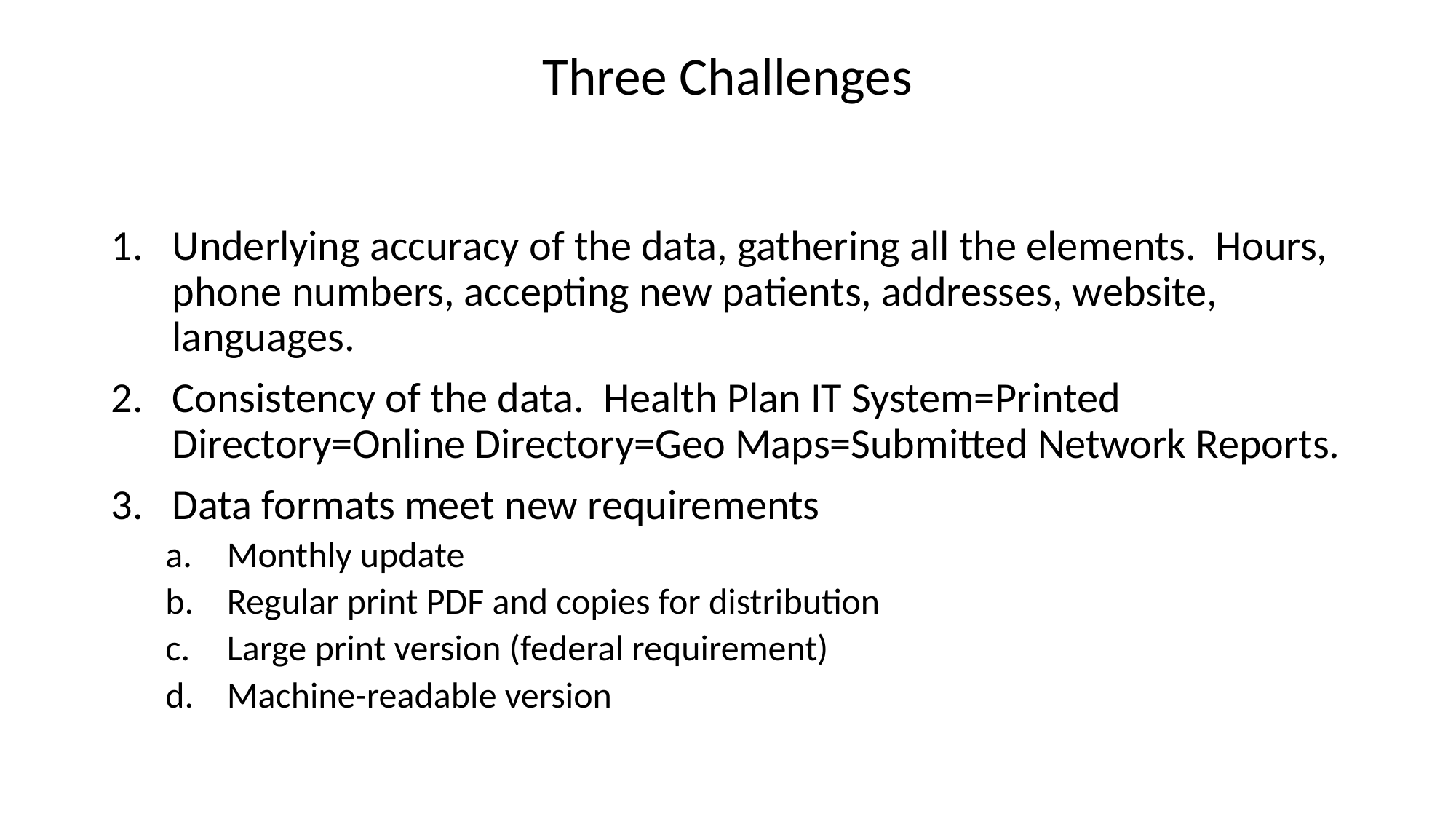

# Three Challenges
Underlying accuracy of the data, gathering all the elements.  Hours, phone numbers, accepting new patients, addresses, website, languages.
Consistency of the data.  Health Plan IT System=Printed Directory=Online Directory=Geo Maps=Submitted Network Reports.
Data formats meet new requirements
Monthly update
Regular print PDF and copies for distribution
Large print version (federal requirement)
Machine-readable version